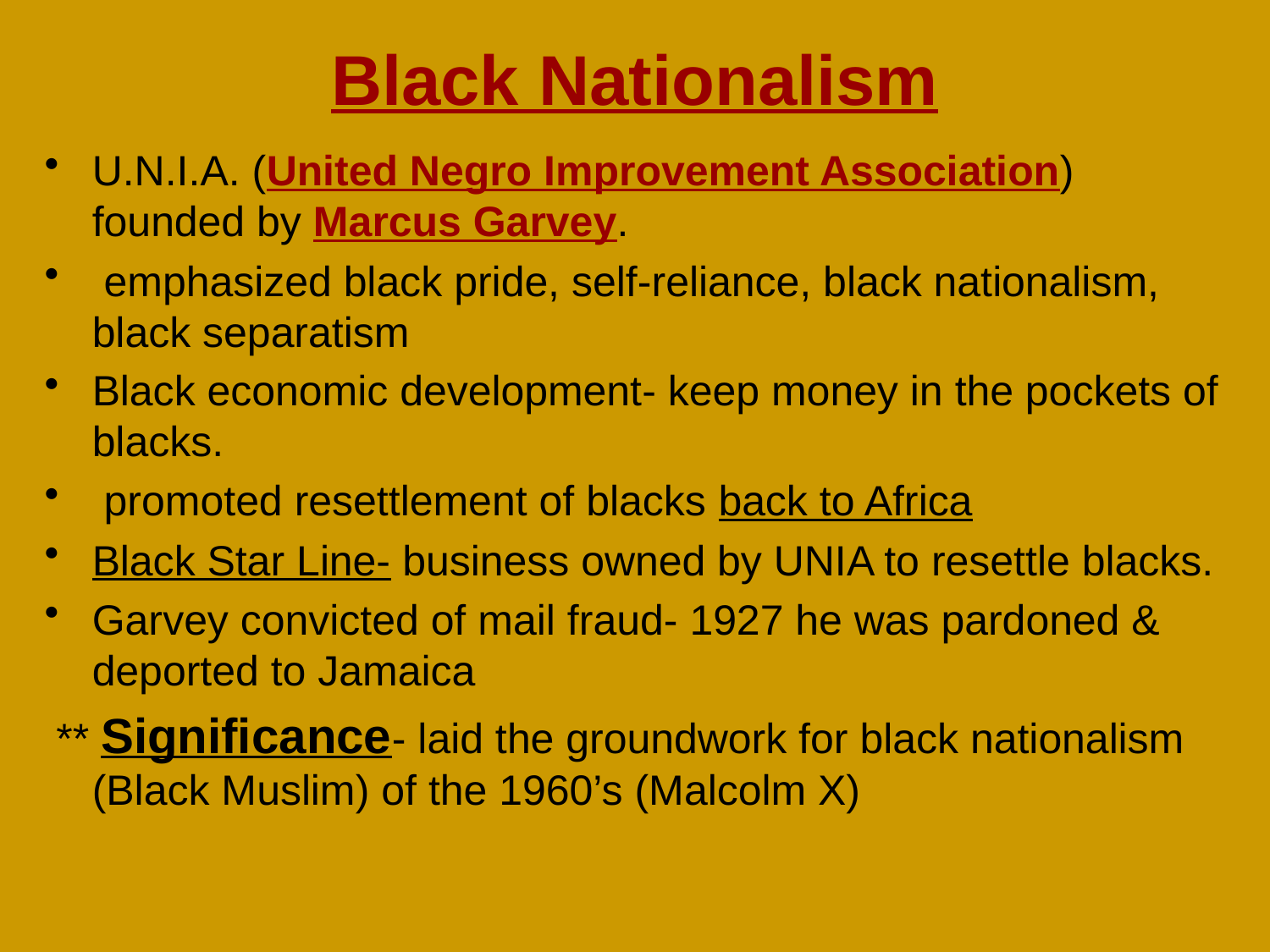

# Black Nationalism
U.N.I.A. (United Negro Improvement Association) founded by Marcus Garvey.
 emphasized black pride, self-reliance, black nationalism, black separatism
Black economic development- keep money in the pockets of blacks.
 promoted resettlement of blacks back to Africa
Black Star Line- business owned by UNIA to resettle blacks.
Garvey convicted of mail fraud- 1927 he was pardoned & deported to Jamaica
 ** Significance- laid the groundwork for black nationalism (Black Muslim) of the 1960’s (Malcolm X)